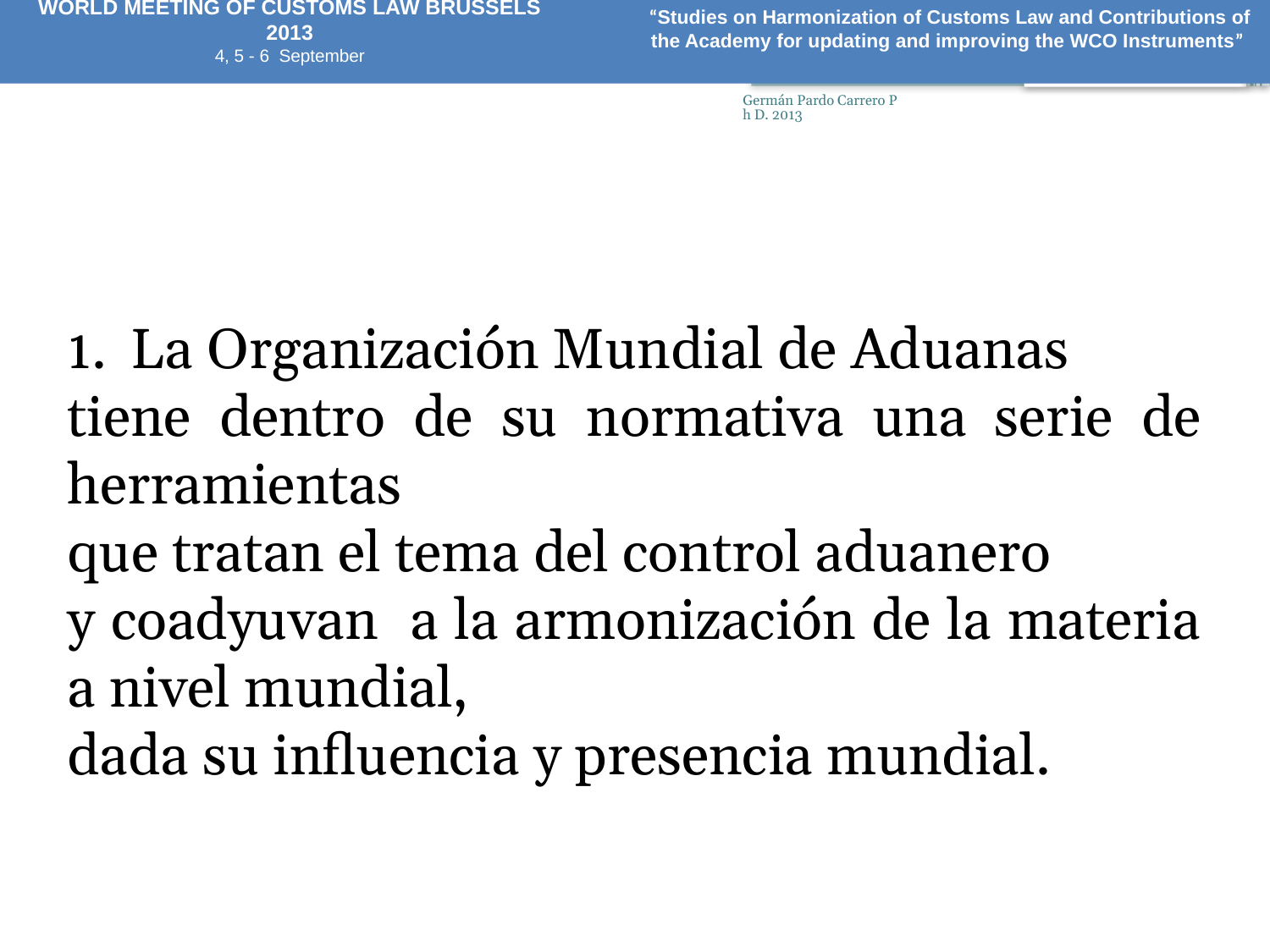

WORLD MEETING OF CUSTOMS LAW BRUSSELS 2013
4, 5 - 6  September
“Studies on Harmonization of Customs Law and Contributions of the Academy for updating and improving the WCO Instruments”
65
Germán Pardo Carrero Ph D. 2013
La Organización Mundial de Aduanas
tiene dentro de su normativa una serie de herramientas
que tratan el tema del control aduanero
y coadyuvan  a la armonización de la materia a nivel mundial,
dada su influencia y presencia mundial.